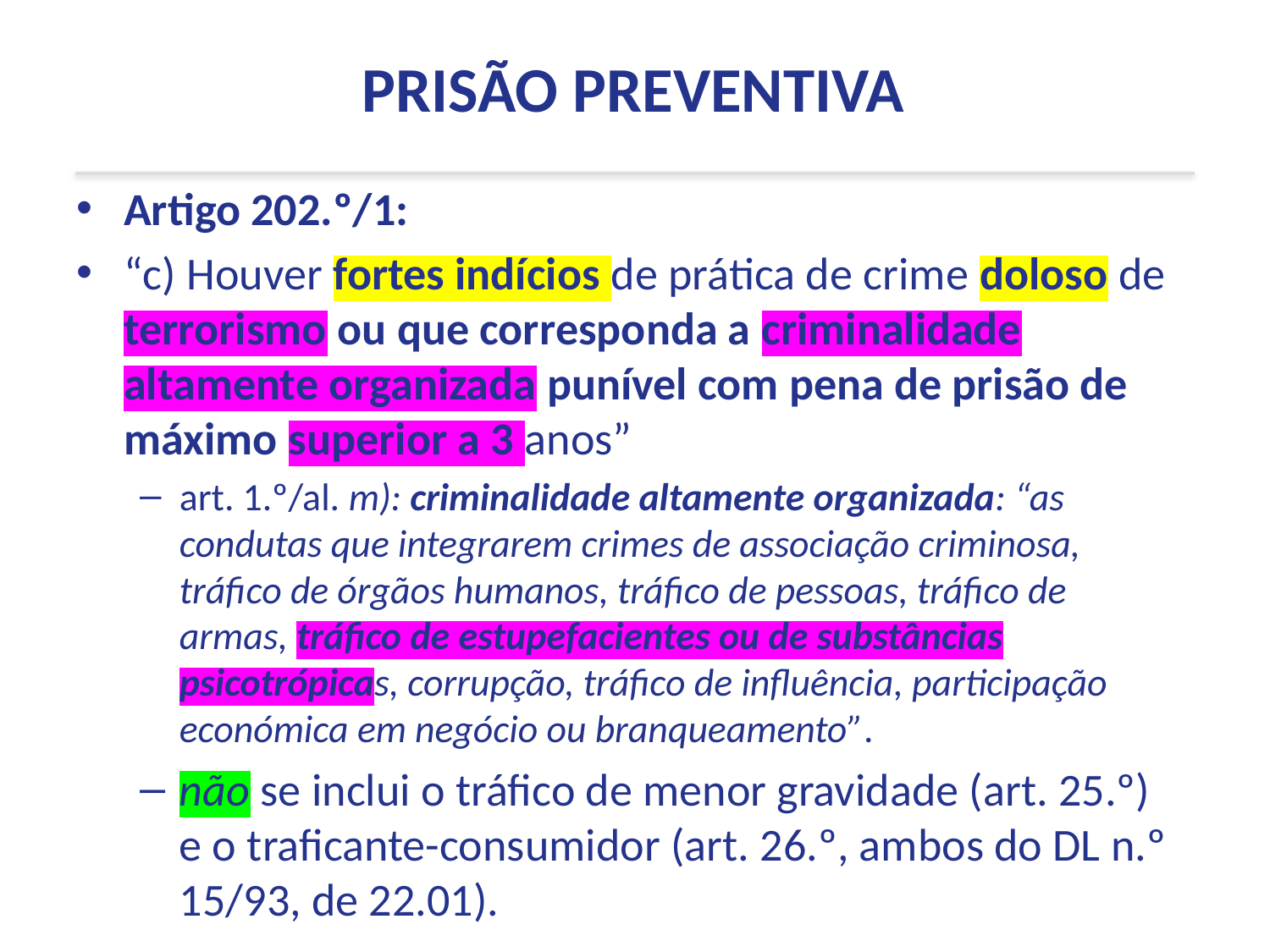

PRISÃO PREVENTIVA
Artigo 202.º/1:
“c) Houver fortes indícios de prática de crime doloso de terrorismo ou que corresponda a criminalidade altamente organizada punível com pena de prisão de máximo superior a 3 anos”
art. 1.º/al. m): criminalidade altamente organizada: “as condutas que integrarem crimes de associação criminosa, tráfico de órgãos humanos, tráfico de pessoas, tráfico de armas, tráfico de estupefacientes ou de substâncias psicotrópicas, corrupção, tráfico de influência, participação económica em negócio ou branqueamento”.
não se inclui o tráfico de menor gravidade (art. 25.º) e o traficante-consumidor (art. 26.º, ambos do DL n.º 15/93, de 22.01).